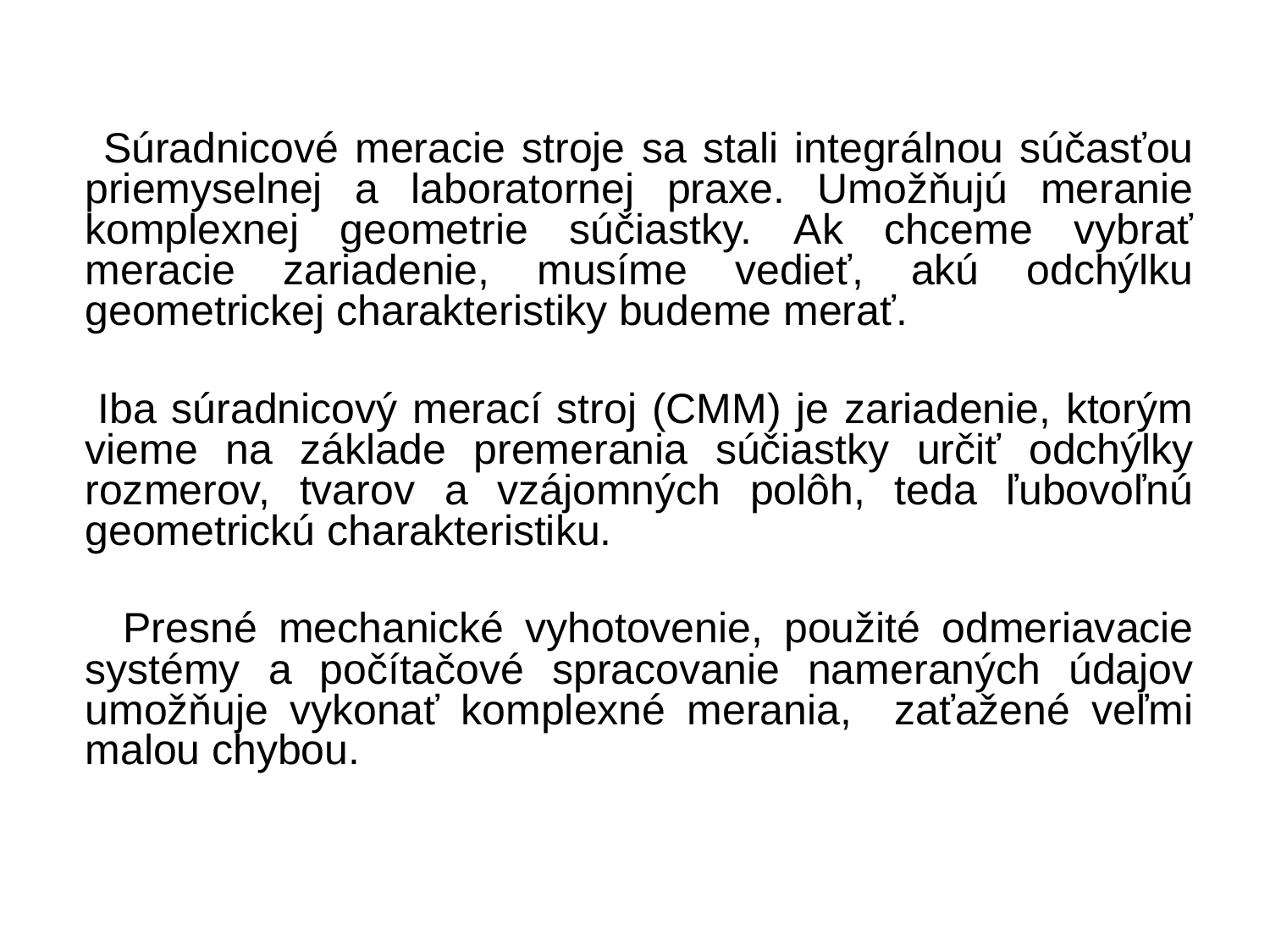

Súradnicové meracie stroje sa stali integrálnou súčasťou priemyselnej a laboratornej praxe. Umožňujú meranie komplexnej geometrie súčiastky. Ak chceme vybrať meracie zariadenie, musíme vedieť, akú odchýlku geometrickej charakteristiky budeme merať.

    Iba súradnicový merací stroj (CMM) je zariadenie, ktorým vieme na základe premerania súčiastky určiť odchýlky rozmerov, tvarov a vzájomných polôh, teda ľubovoľnú geometrickú charakteristiku.

    Presné mechanické vyhotovenie, použité odmeriavacie systémy a počítačové spracovanie nameraných údajov umožňuje vykonať komplexné merania,  zaťažené veľmi malou chybou.